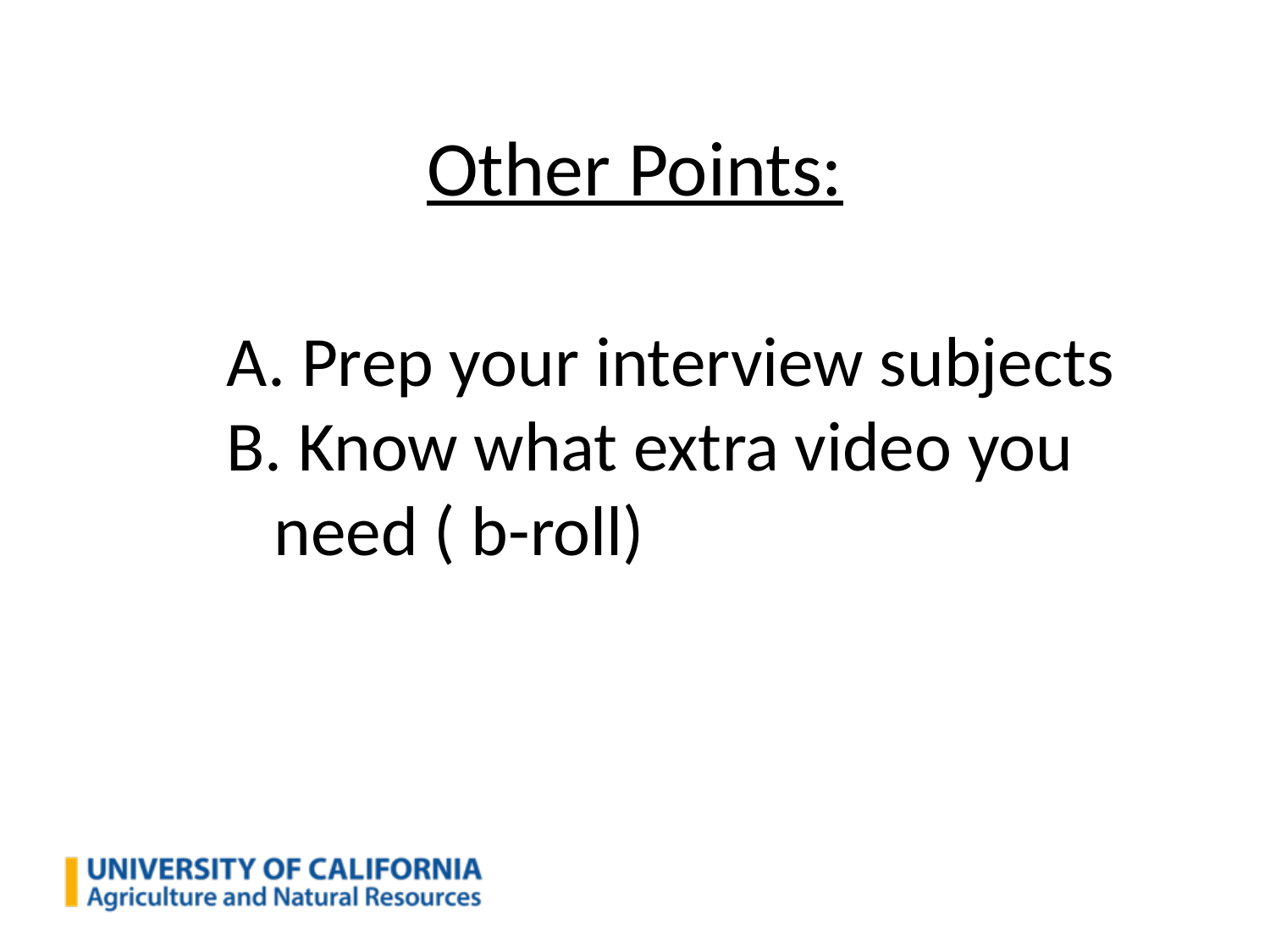

# Other Points:
 Prep your interview subjects
 Know what extra video you need ( b-roll)